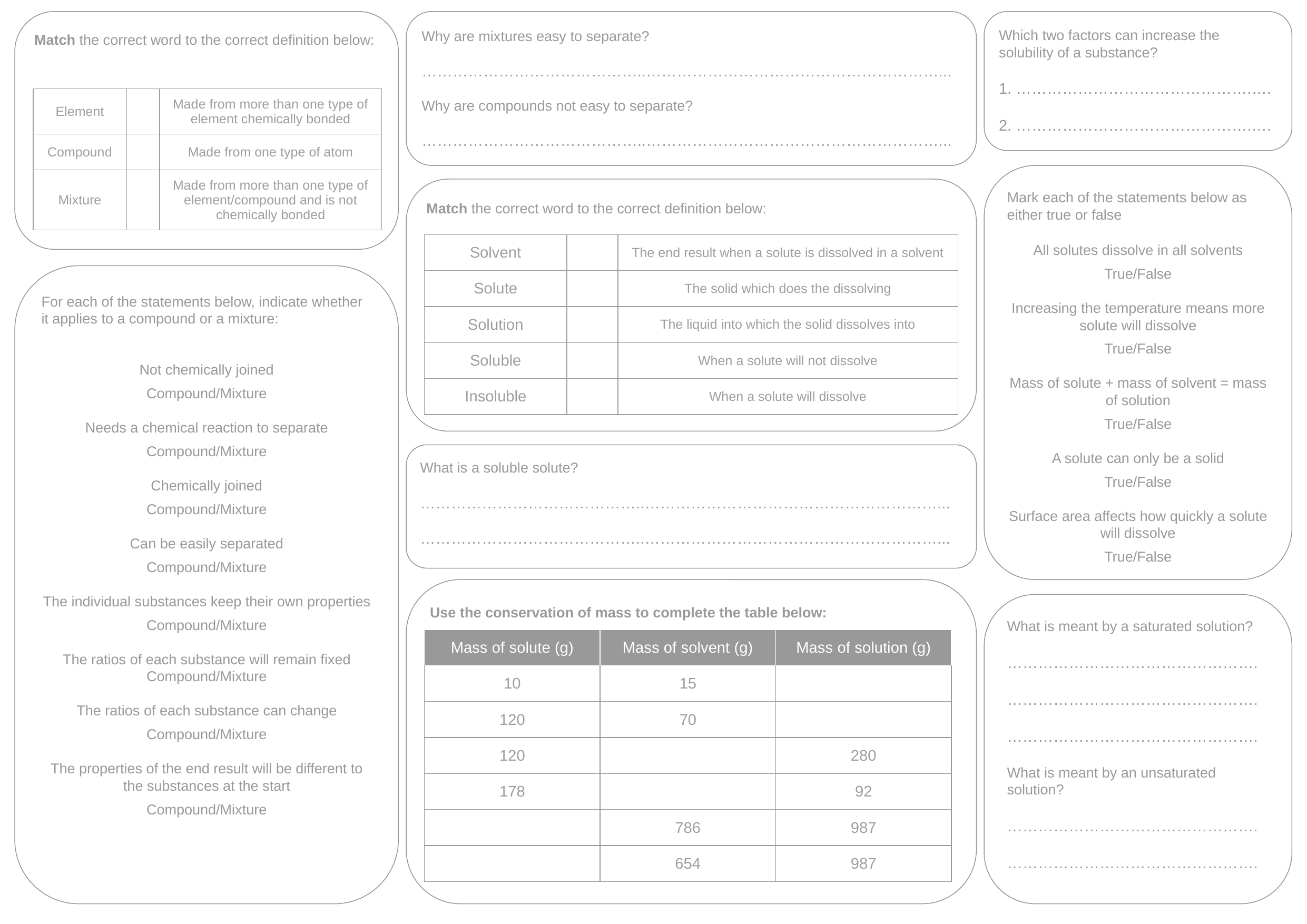

Match the correct word to the correct definition below:

Why are mixtures easy to separate?

……………………………………..…………………………………………………...

Why are compounds not easy to separate?

……………………………………..…………………………………………………...

Which two factors can increase the solubility of a substance?

1. ……………………………………….….

2. ……………………………………….….

| Element |  | Made from more than one type of element chemically bonded |
| --- | --- | --- |
| Compound |  | Made from one type of atom |
| Mixture |  | Made from more than one type of element/compound and is not chemically bonded |
Mark each of the statements below as either true or false

All solutes dissolve in all solvents

True/False

Increasing the temperature means more solute will dissolve

True/False

Mass of solute + mass of solvent = mass of solution

True/False

A solute can only be a solid

True/False

Surface area affects how quickly a solute will dissolve

True/False

Match the correct word to the correct definition below:

| Solvent |  | The end result when a solute is dissolved in a solvent |
| --- | --- | --- |
| Solute |  | The solid which does the dissolving |
| Solution |  | The liquid into which the solid dissolves into |
| Soluble |  | When a solute will not dissolve |
| Insoluble |  | When a solute will dissolve |
For each of the statements below, indicate whether it applies to a compound or a mixture:

Not chemically joined

Compound/Mixture

Needs a chemical reaction to separate

Compound/Mixture

Chemically joined

Compound/Mixture

Can be easily separated

Compound/Mixture

The individual substances keep their own properties

Compound/Mixture

The ratios of each substance will remain fixed
Compound/Mixture

The ratios of each substance can change

Compound/Mixture

The properties of the end result will be different to the substances at the start

Compound/Mixture

What is a soluble solute?

……………………………………..…………………………………………………...

……………………………………..…………………………………………………...

Use the conservation of mass to complete the table below:

What is meant by a saturated solution?

………………………………………….

………………………………………….

………………………………………….

What is meant by an unsaturated solution?

………………………………………….

………………………………………….

| Mass of solute (g) | Mass of solvent (g) | Mass of solution (g) |
| --- | --- | --- |
| 10 | 15 |  |
| 120 | 70 |  |
| 120 |  | 280 |
| 178 |  | 92 |
|  | 786 | 987 |
|  | 654 | 987 |